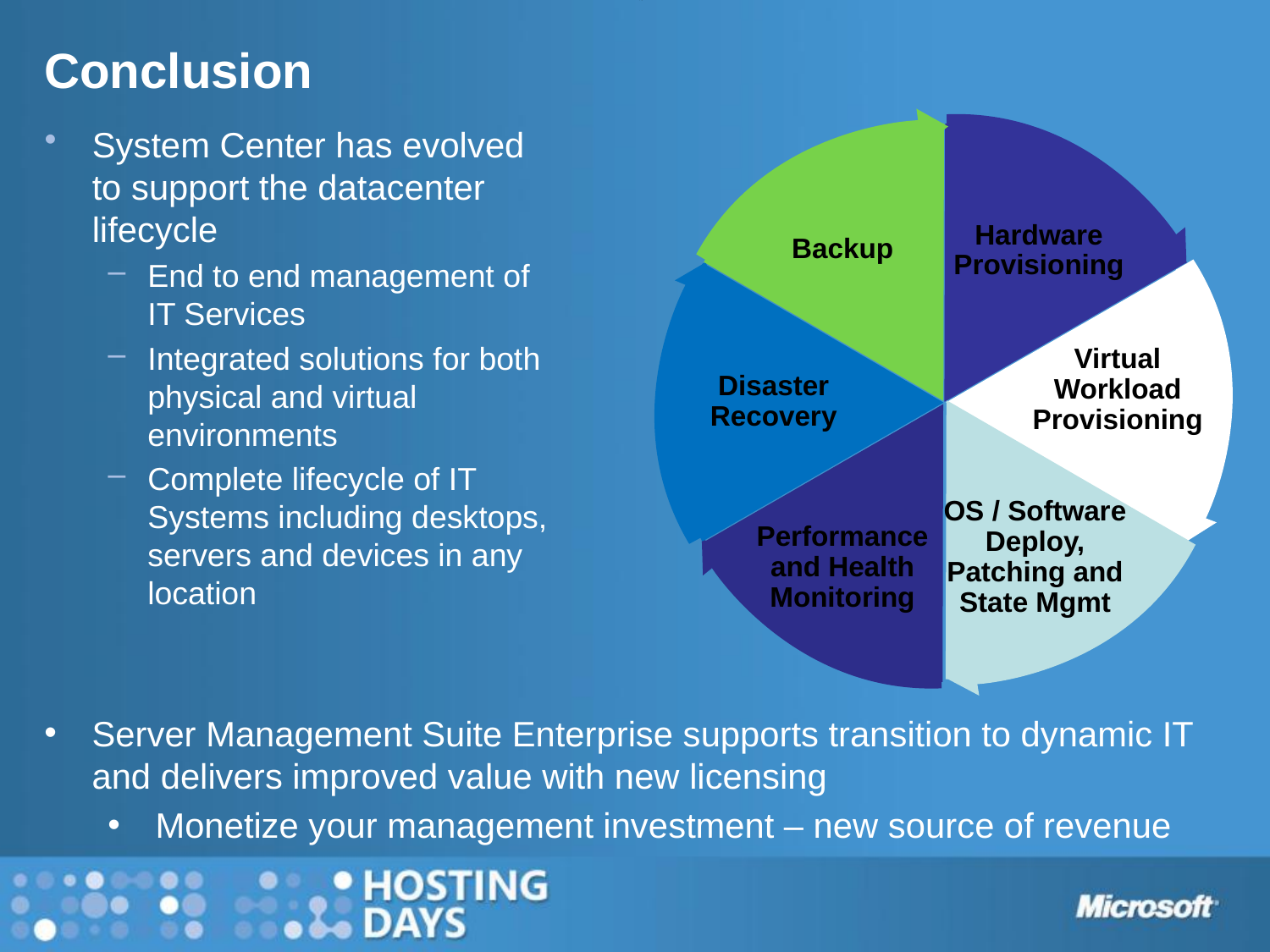

# Conclusion

Backup

Hardware Provisioning
System Center has evolved to support the datacenter lifecycle
End to end management of IT Services
Integrated solutions for both physical and virtual environments
Complete lifecycle of IT Systems including desktops, servers and devices in any location

Disaster Recovery

Virtual Workload Provisioning

OS / Software Deploy, Patching and State Mgmt

Performance and Health Monitoring

Server Management Suite Enterprise supports transition to dynamic IT and delivers improved value with new licensing
Monetize your management investment – new source of revenue